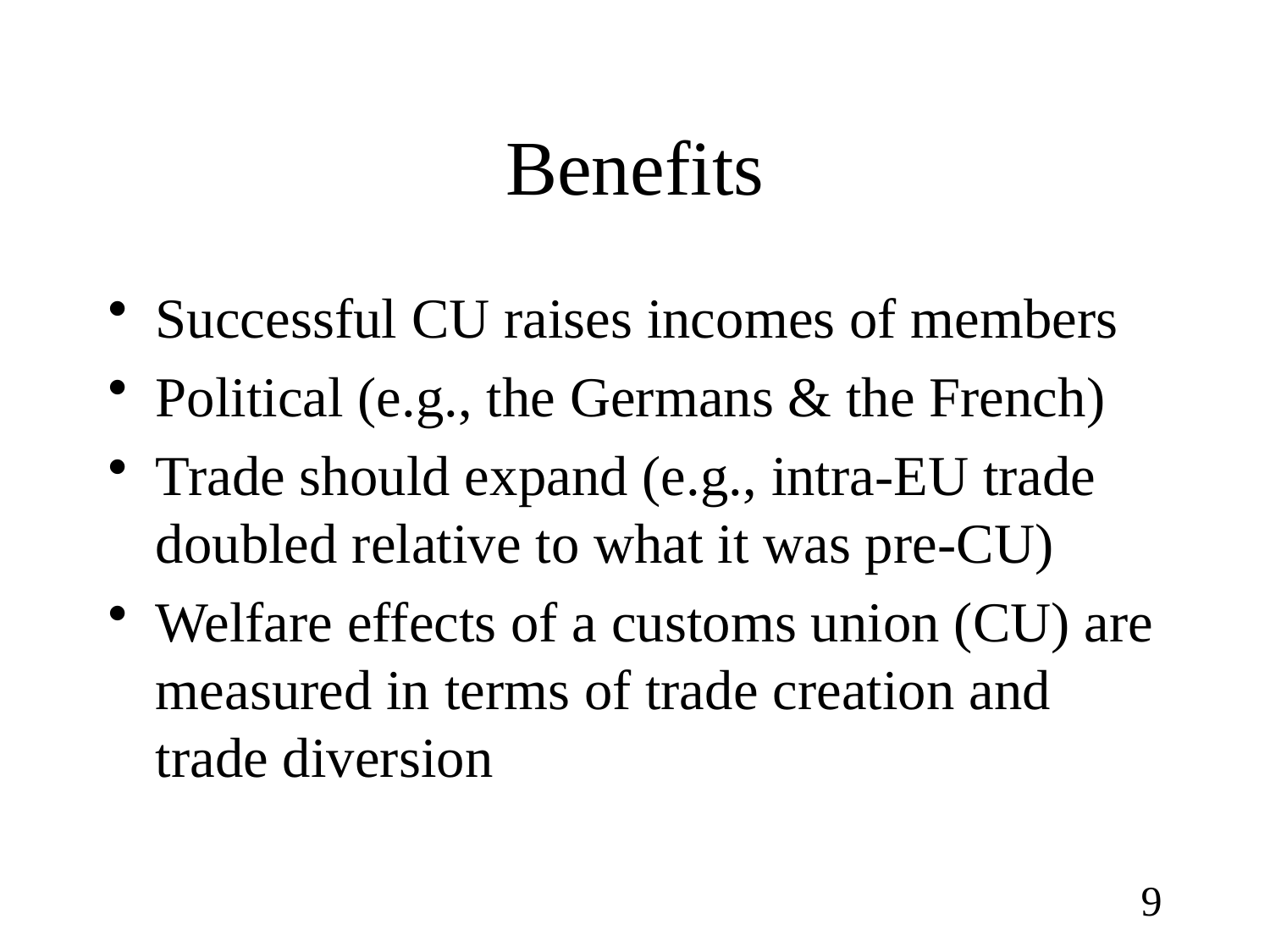

# Benefits
Successful CU raises incomes of members
Political (e.g., the Germans & the French)
Trade should expand (e.g., intra-EU trade doubled relative to what it was pre-CU)
Welfare effects of a customs union (CU) are measured in terms of trade creation and trade diversion
9